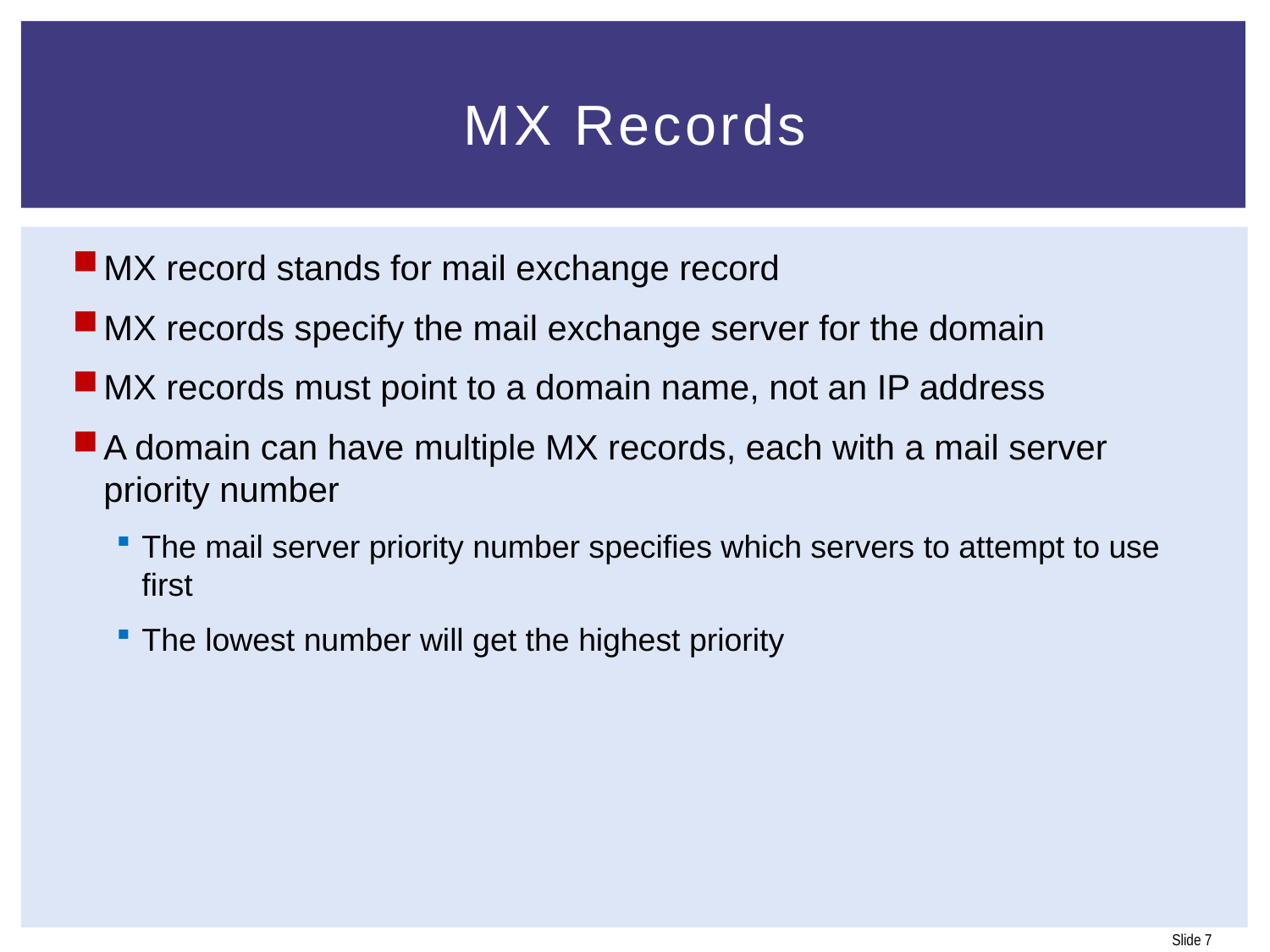

# MX Records
MX record stands for mail exchange record
MX records specify the mail exchange server for the domain
MX records must point to a domain name, not an IP address
A domain can have multiple MX records, each with a mail server priority number
The mail server priority number specifies which servers to attempt to use first
The lowest number will get the highest priority